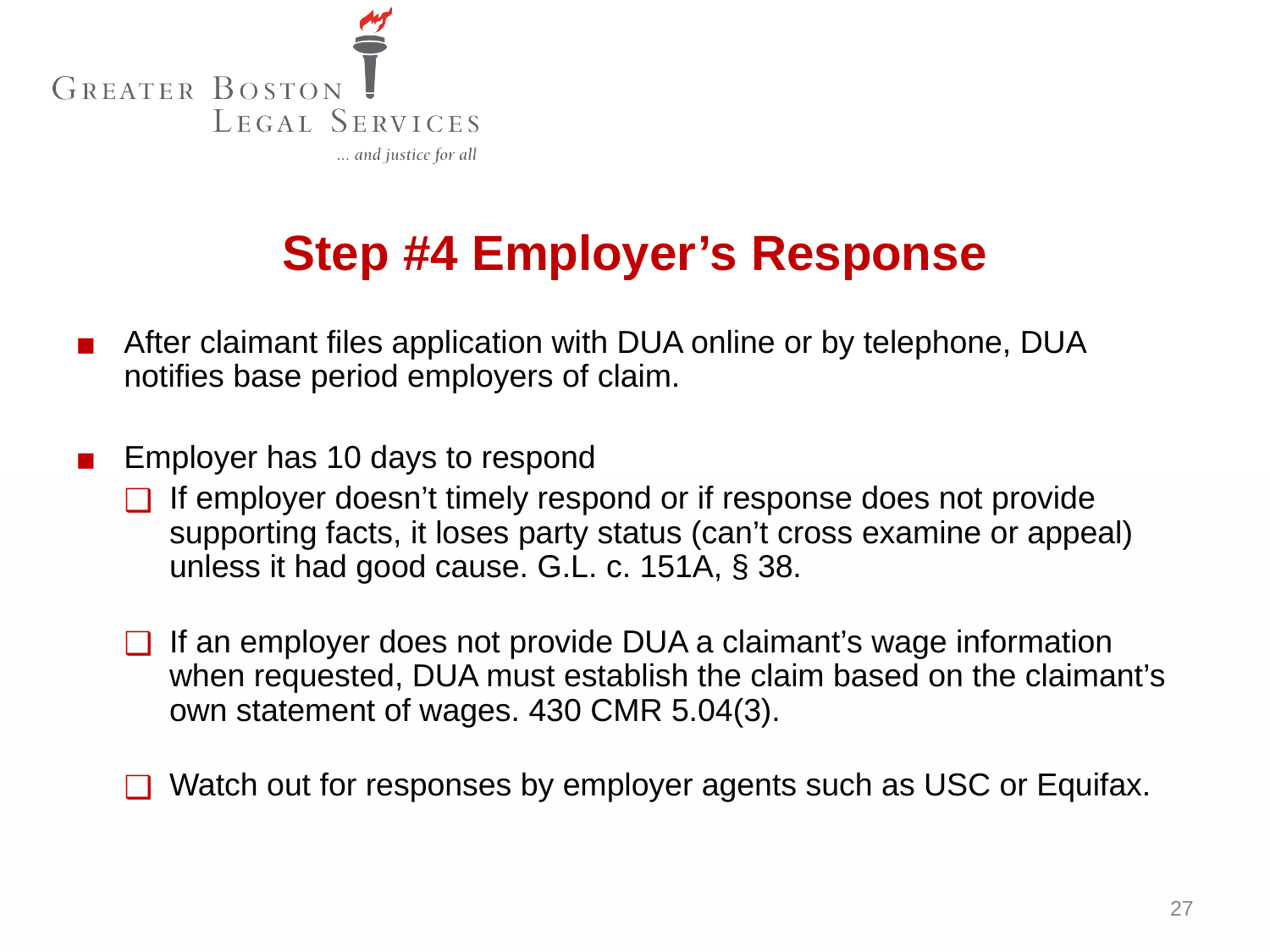

Step #4 Employer’s Response
After claimant files application with DUA online or by telephone, DUA notifies base period employers of claim.

Employer has 10 days to respond
If employer doesn’t timely respond or if response does not provide supporting facts, it loses party status (can’t cross examine or appeal) unless it had good cause. G.L. c. 151A, § 38.
If an employer does not provide DUA a claimant’s wage information when requested, DUA must establish the claim based on the claimant’s own statement of wages. 430 CMR 5.04(3).
Watch out for responses by employer agents such as USC or Equifax.

27